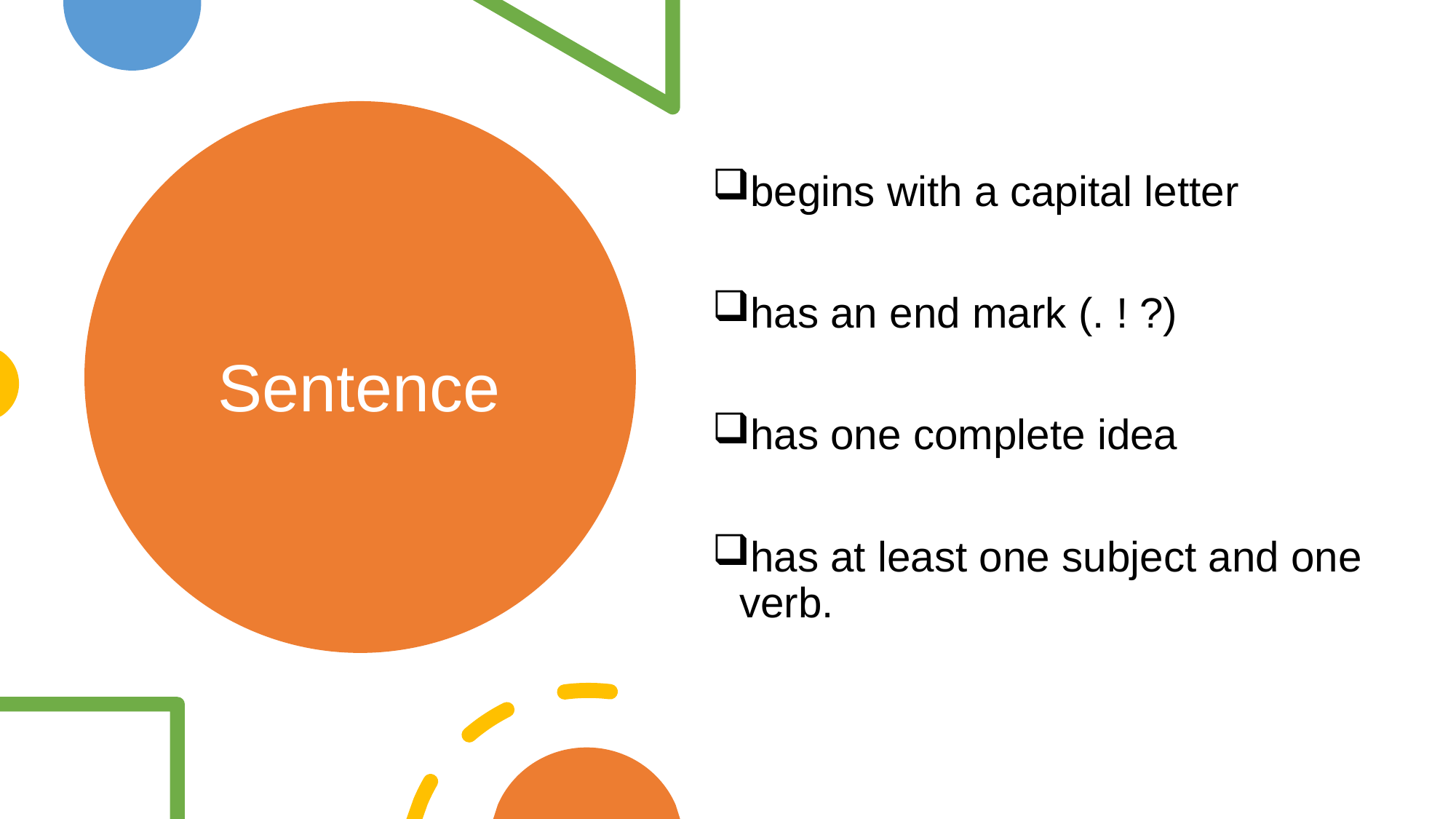

begins with a capital letter

has an end mark (. ! ?)

has one complete idea

has at least one subject and one verb.

# Sentence